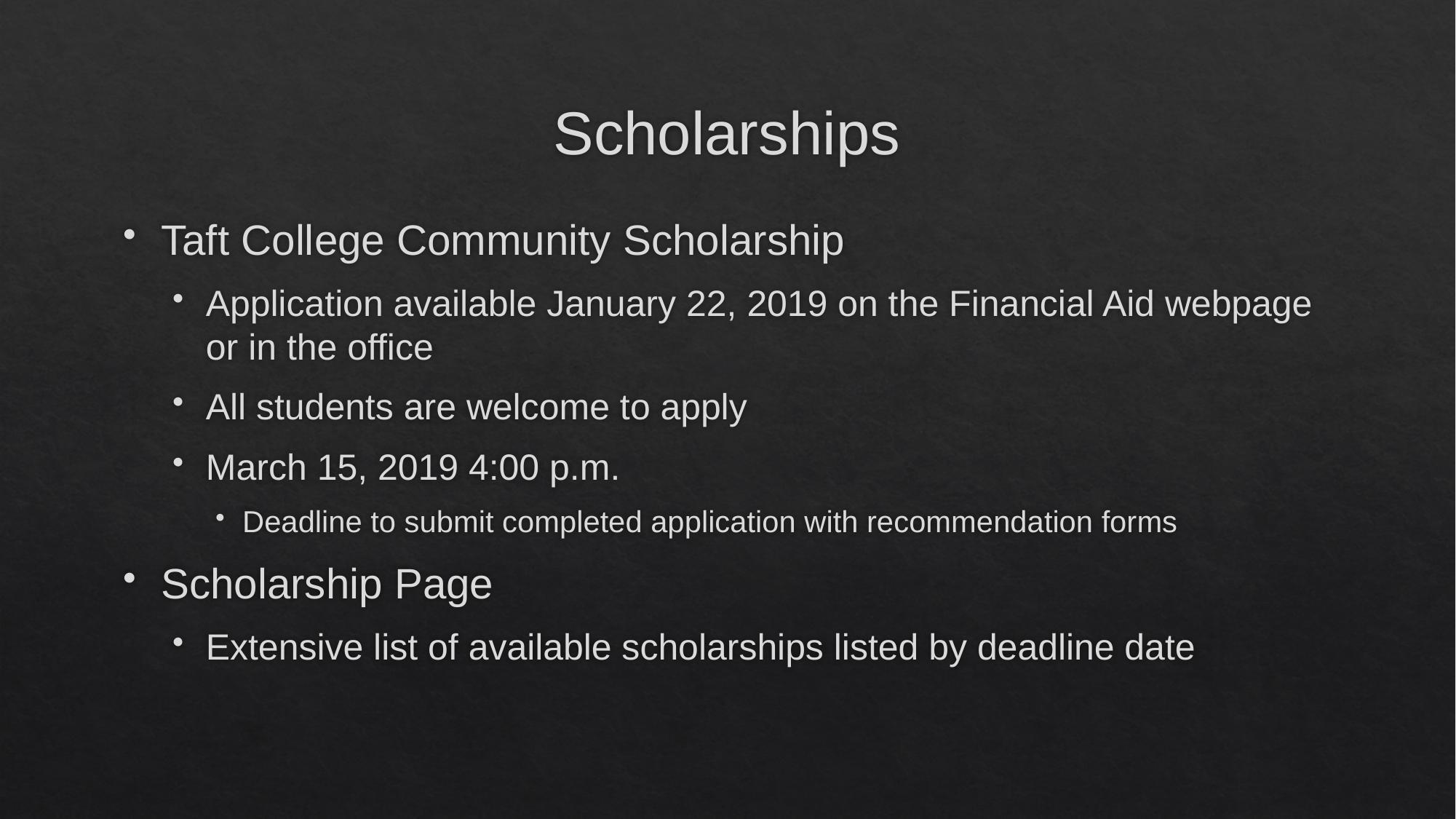

# Scholarships
Taft College Community Scholarship
Application available January 22, 2019 on the Financial Aid webpage or in the office
All students are welcome to apply
March 15, 2019 4:00 p.m.
Deadline to submit completed application with recommendation forms
Scholarship Page
Extensive list of available scholarships listed by deadline date